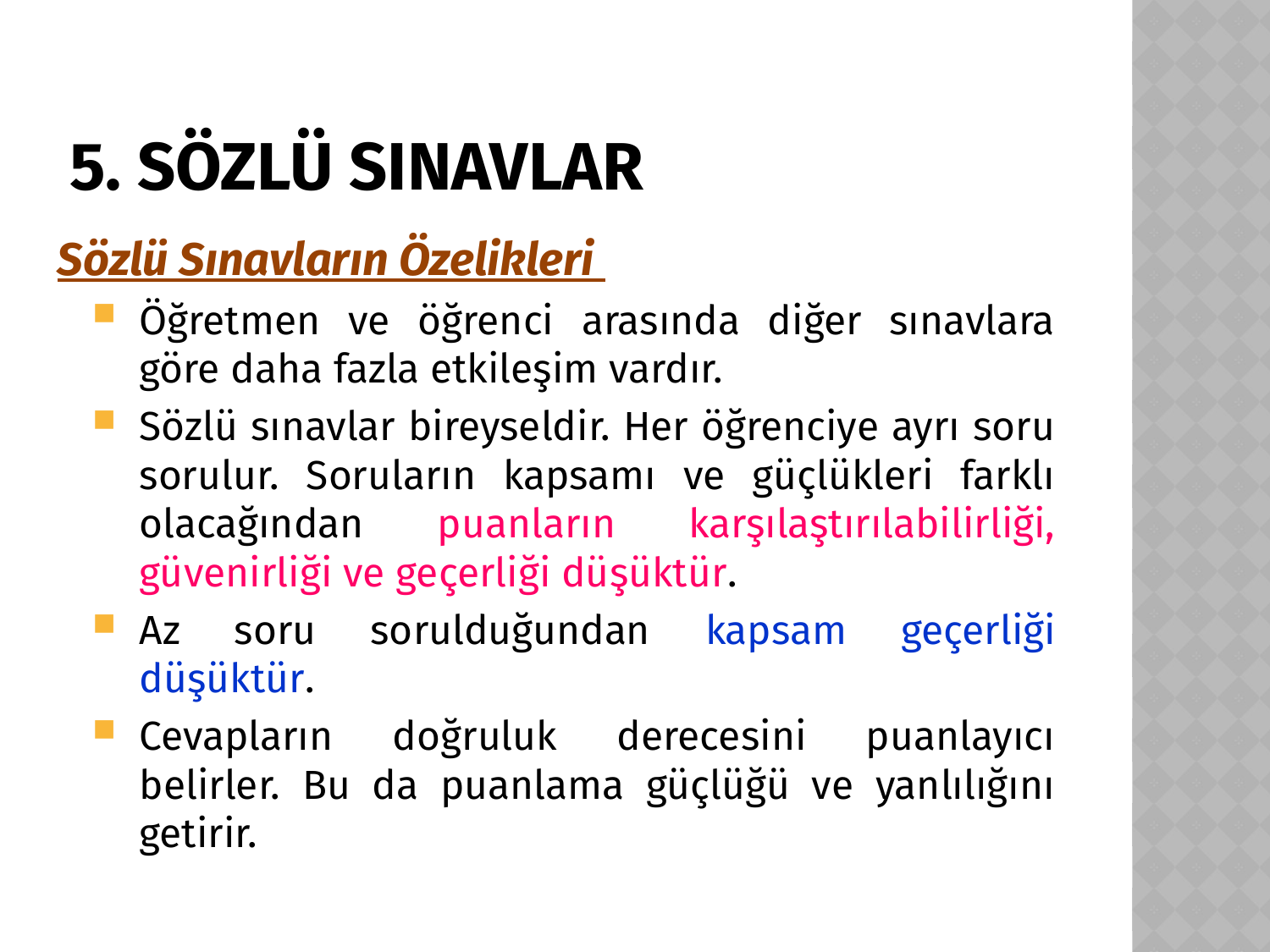

# 5. Sözlü Sınavlar
Sözlü Sınavların Özelikleri
Öğretmen ve öğrenci arasında diğer sınavlara göre daha fazla etkileşim vardır.
Sözlü sınavlar bireyseldir. Her öğrenciye ayrı soru sorulur. Soruların kapsamı ve güçlükleri farklı olacağından puanların karşılaştırılabilirliği, güvenirliği ve geçerliği düşüktür.
Az soru sorulduğundan kapsam geçerliği düşüktür.
Cevapların doğruluk derecesini puanlayıcı belirler. Bu da puanlama güçlüğü ve yanlılığını getirir.